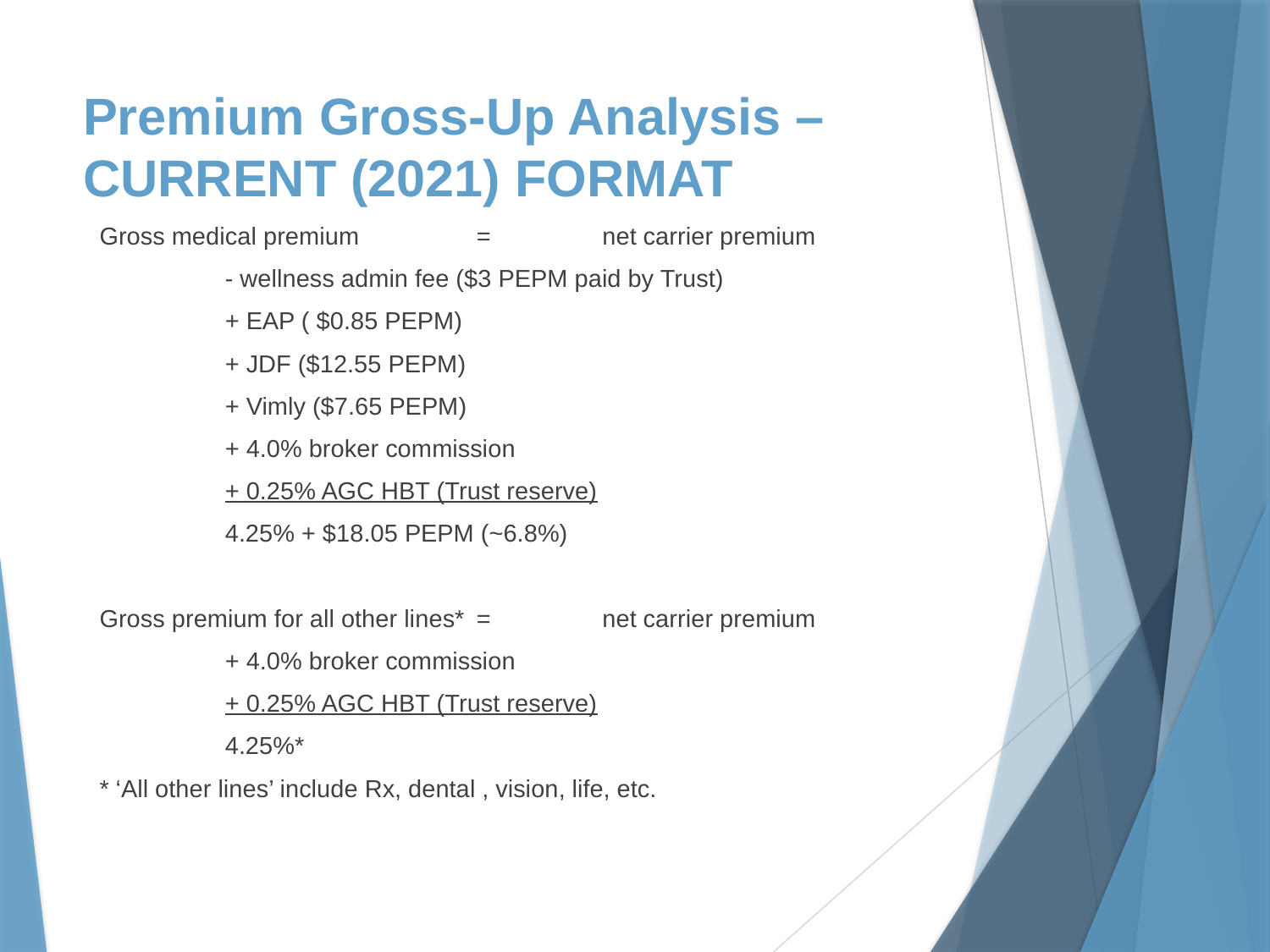

# Premium Gross-Up Analysis – CURRENT (2021) FORMAT
Gross medical premium	= 	net carrier premium
							- wellness admin fee ($3 PEPM paid by Trust)
							+ EAP ( $0.85 PEPM)
							+ JDF ($12.55 PEPM)
							+ Vimly ($7.65 PEPM)
							+ 4.0% broker commission
							+ 0.25% AGC HBT (Trust reserve)
							4.25% + $18.05 PEPM (~6.8%)

Gross premium for all other lines* 	=	net carrier premium
									+ 4.0% broker commission
									+ 0.25% AGC HBT (Trust reserve)
									4.25%*
* ‘All other lines’ include Rx, dental , vision, life, etc.